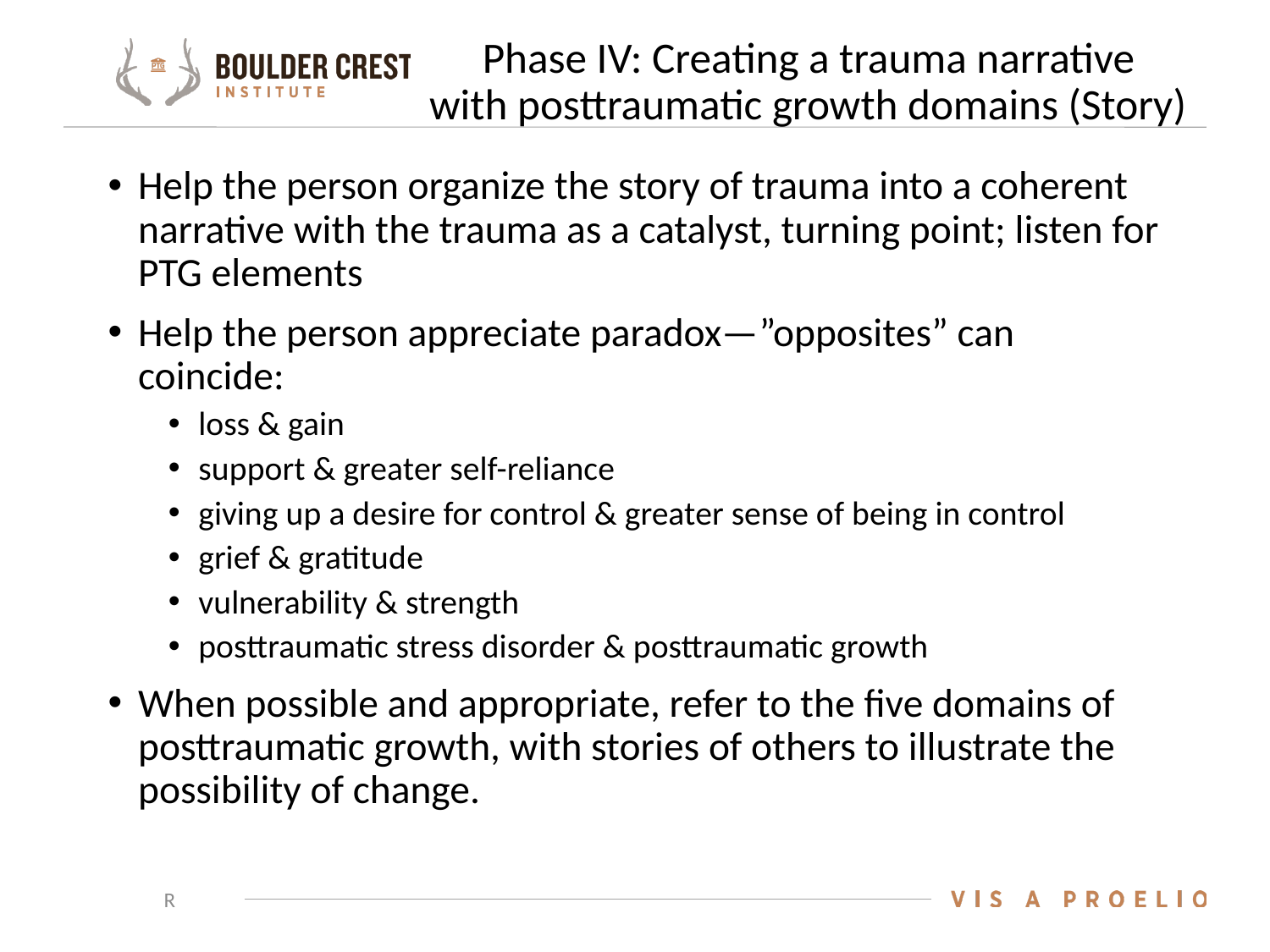

# Phase IV: Creating a trauma narrative with posttraumatic growth domains (Story)
Help the person organize the story of trauma into a coherent narrative with the trauma as a catalyst, turning point; listen for PTG elements
Help the person appreciate paradox—”opposites” can coincide:
loss & gain
support & greater self-reliance
giving up a desire for control & greater sense of being in control
grief & gratitude
vulnerability & strength
posttraumatic stress disorder & posttraumatic growth
When possible and appropriate, refer to the five domains of posttraumatic growth, with stories of others to illustrate the possibility of change.
R